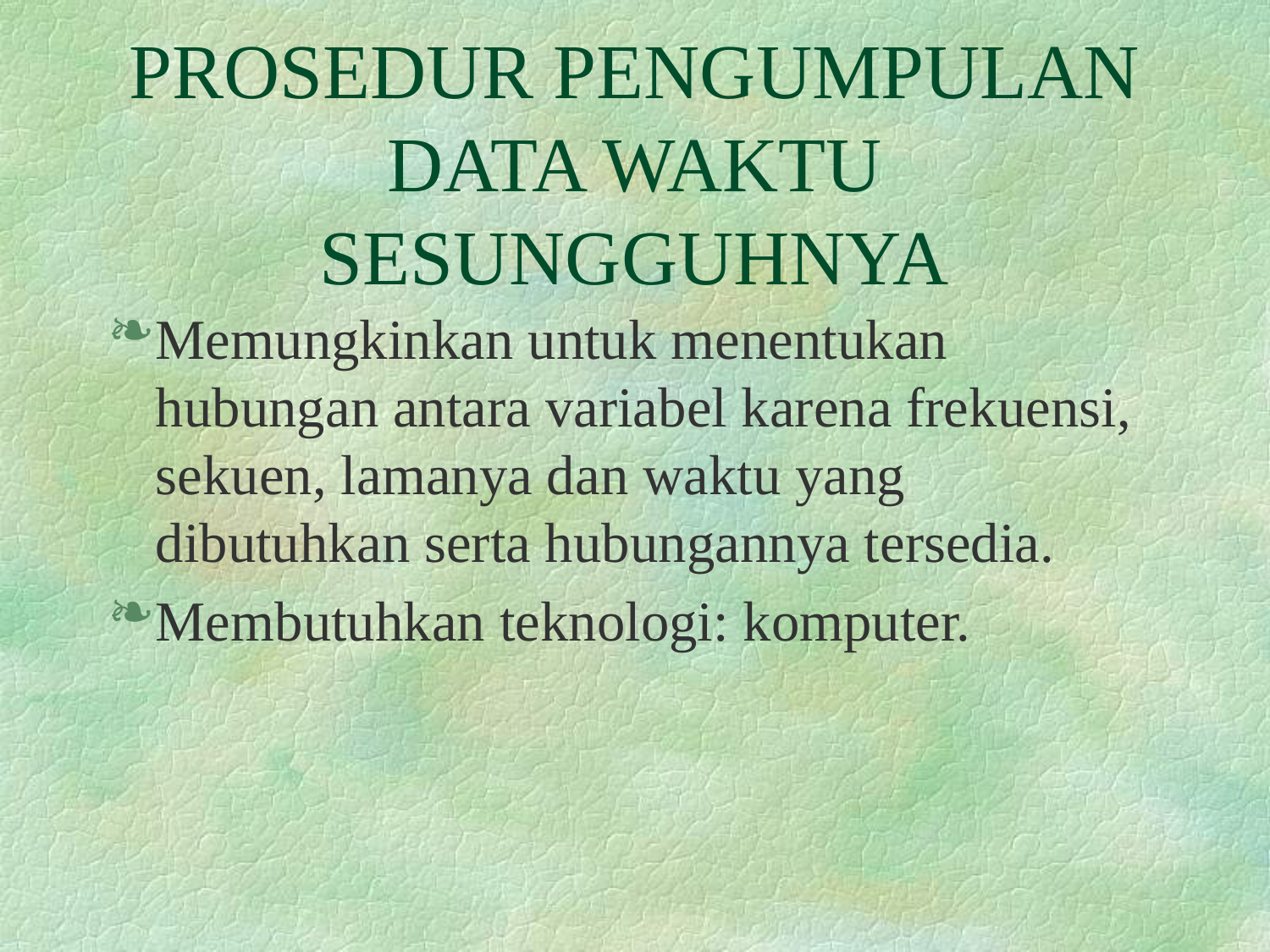

# PROSEDUR PENGUMPULAN DATA WAKTU SESUNGGUHNYA
Memungkinkan untuk menentukan hubungan antara variabel karena frekuensi, sekuen, lamanya dan waktu yang dibutuhkan serta hubungannya tersedia.
Membutuhkan teknologi: komputer.